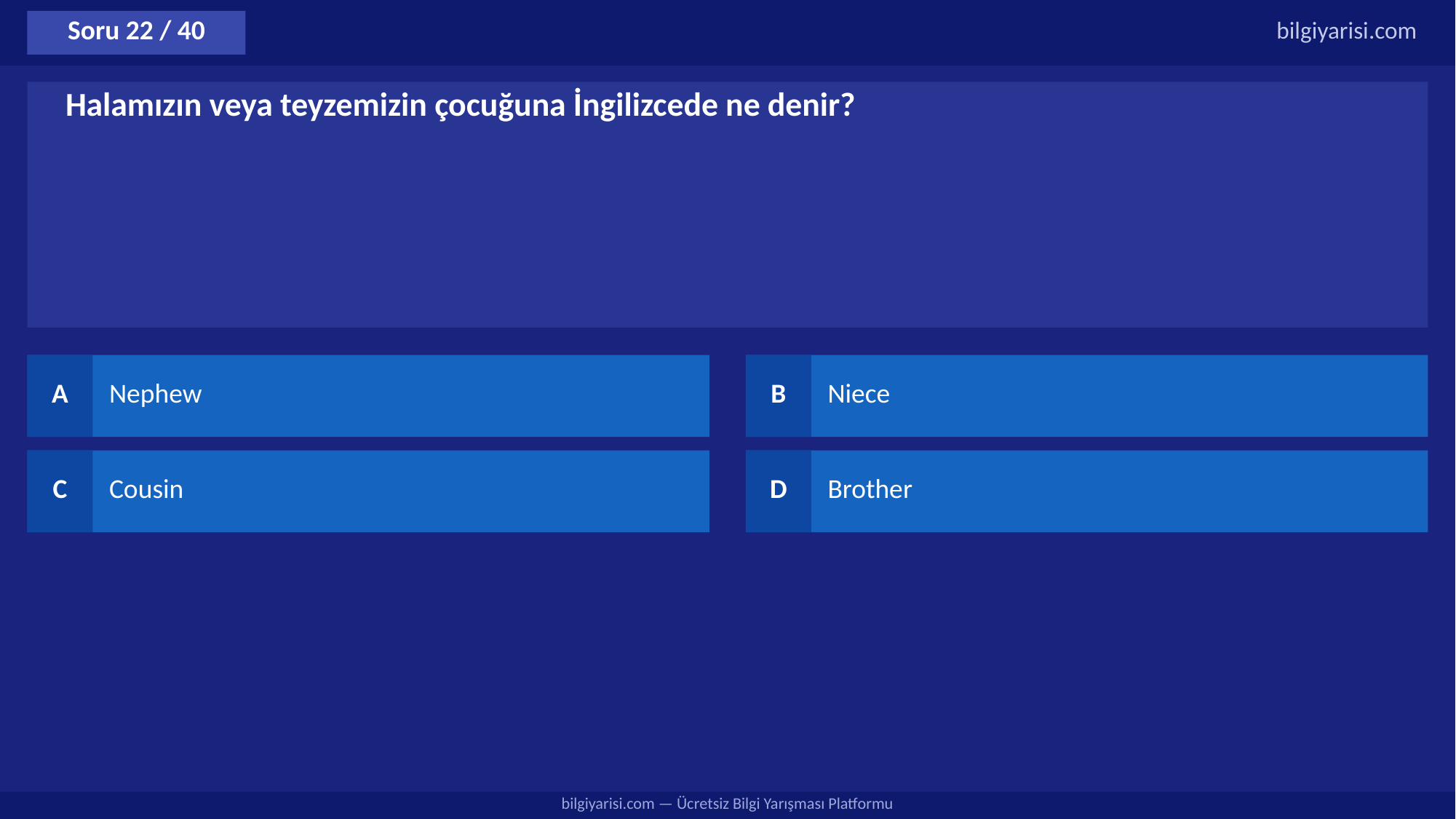

Soru 22 / 40
bilgiyarisi.com

Halamızın veya teyzemizin çocuğuna İngilizcede ne denir?

A
Nephew

B
Niece

C
Cousin

D
Brother
bilgiyarisi.com — Ücretsiz Bilgi Yarışması Platformu